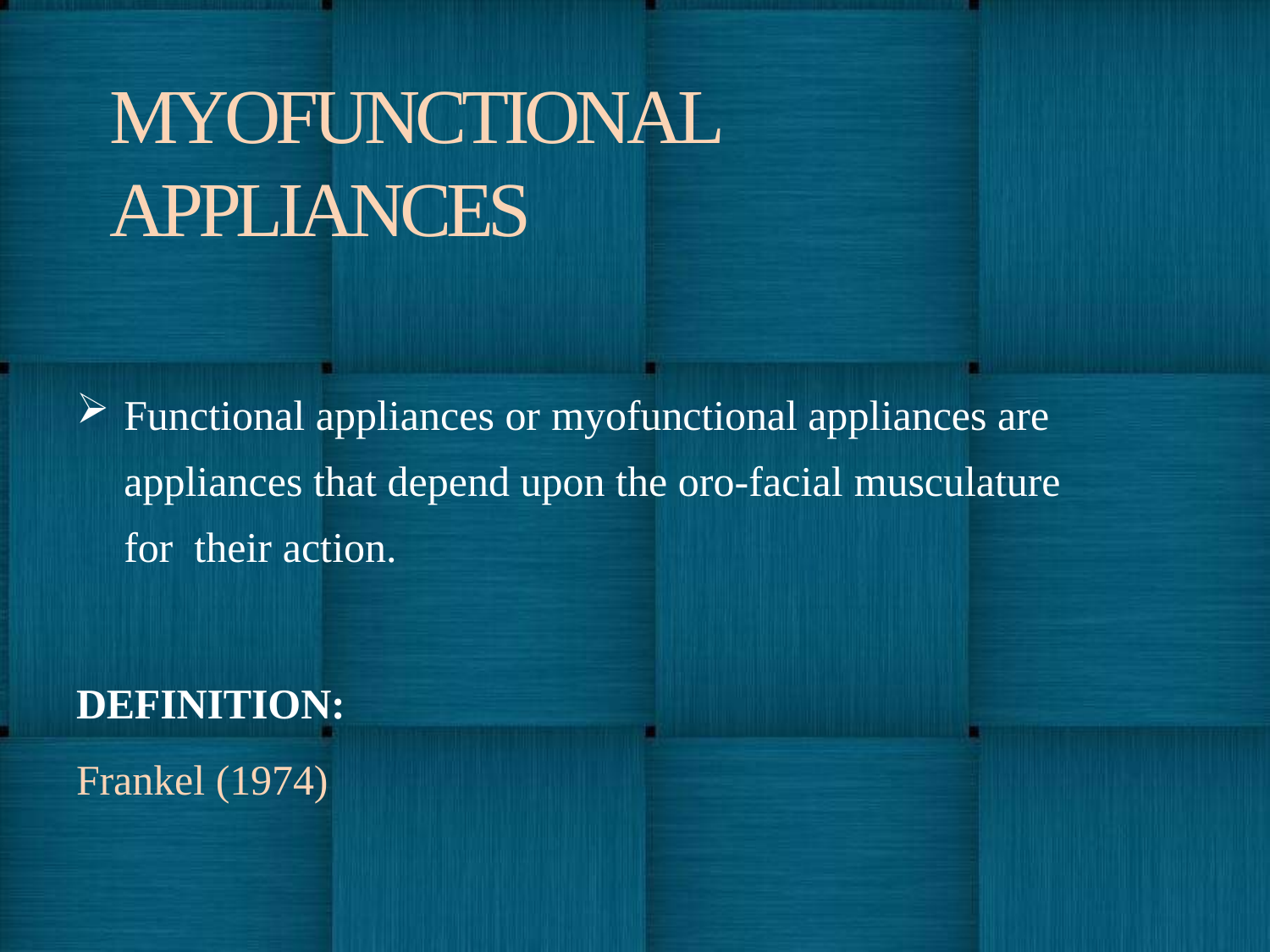

# MYOFUNCTIONAL APPLIANCES
Functional appliances or myofunctional appliances are  appliances that depend upon the oro-facial musculature for  their action.

DEFINITION:
Frankel (1974)